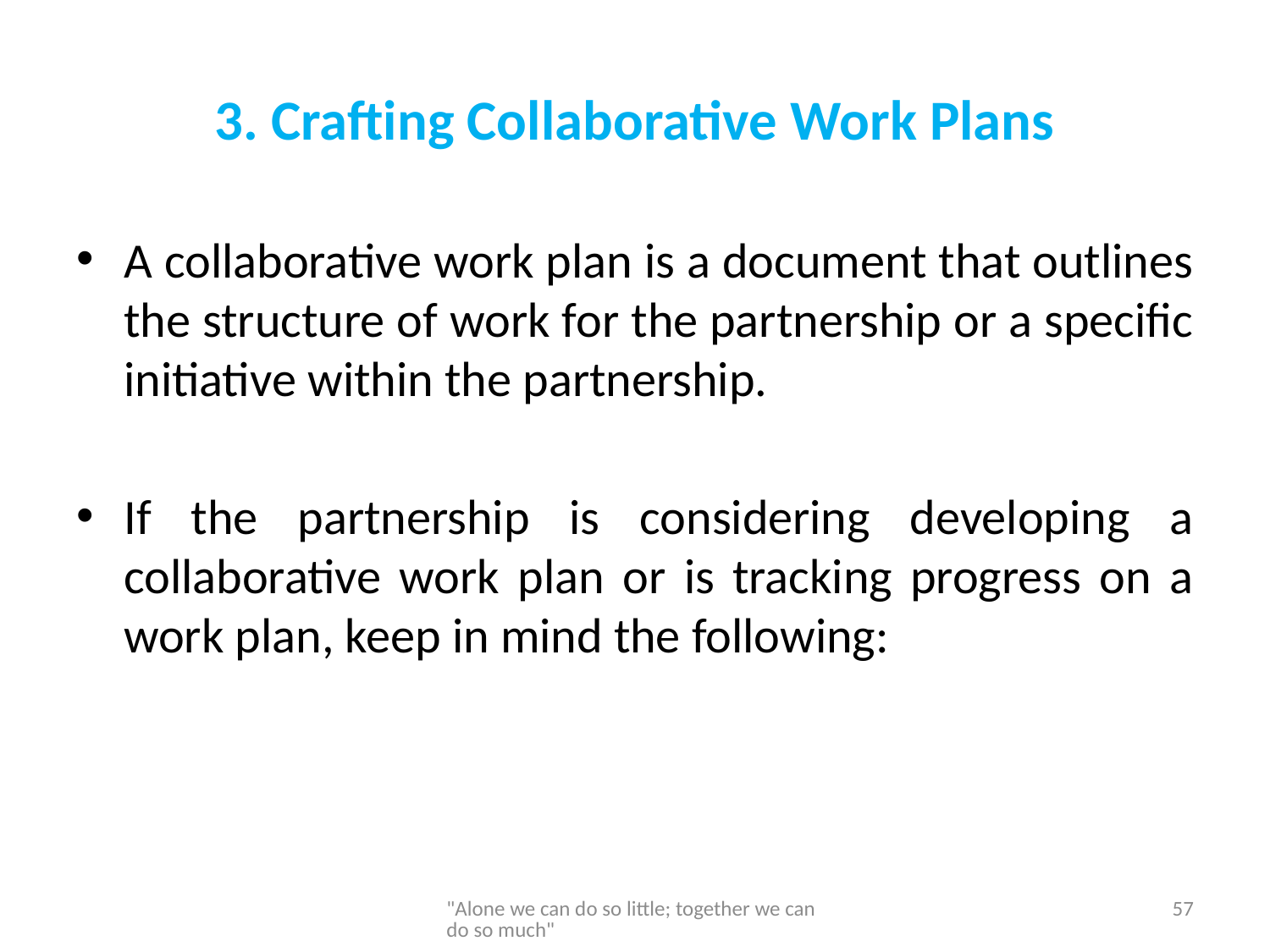

# 3. Crafting Collaborative Work Plans
A collaborative work plan is a document that outlines the structure of work for the partnership or a specific initiative within the partnership.

If the partnership is considering developing a collaborative work plan or is tracking progress on a work plan, keep in mind the following:

"Alone we can do so little; together we can do so much"
57